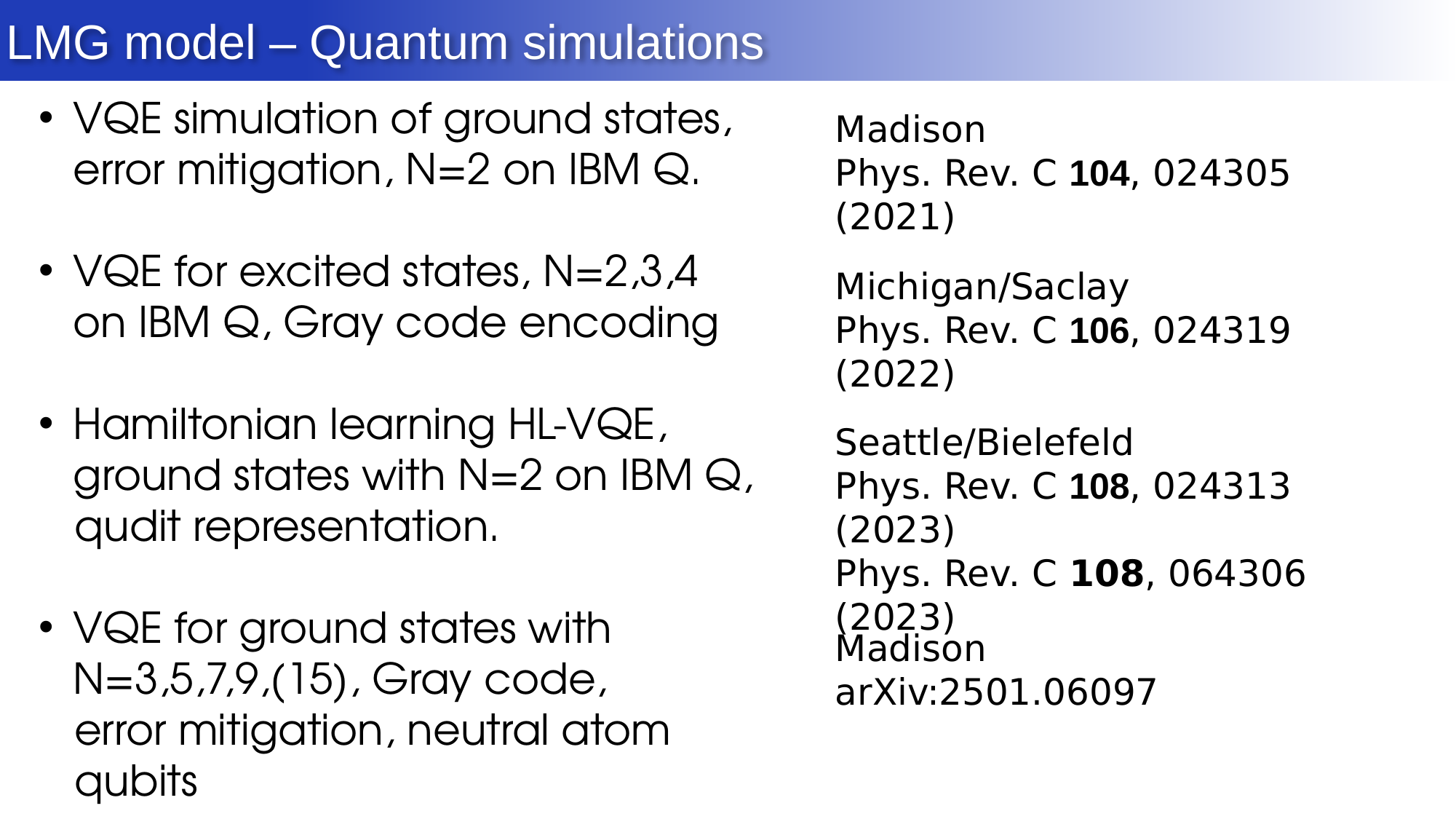

LMG model – Quantum simulations
VQE simulation of ground states, error mitigation, N=2 on IBM Q.

VQE for excited states, N=2,3,4 on IBM Q, Gray code encoding

Hamiltonian learning HL-VQE, ground states with N=2 on IBM Q,
   qudit representation.

VQE for ground states with N=3,5,7,9,(15), Gray code,
   error mitigation, neutral atom
   qubits

Madison
Phys. Rev. C 104, 024305 (2021)
Michigan/Saclay
Phys. Rev. C 106, 024319 (2022)
Seattle/Bielefeld
Phys. Rev. C 108, 024313 (2023)
Phys. Rev. C 108, 064306 (2023)
Madison
arXiv:2501.06097